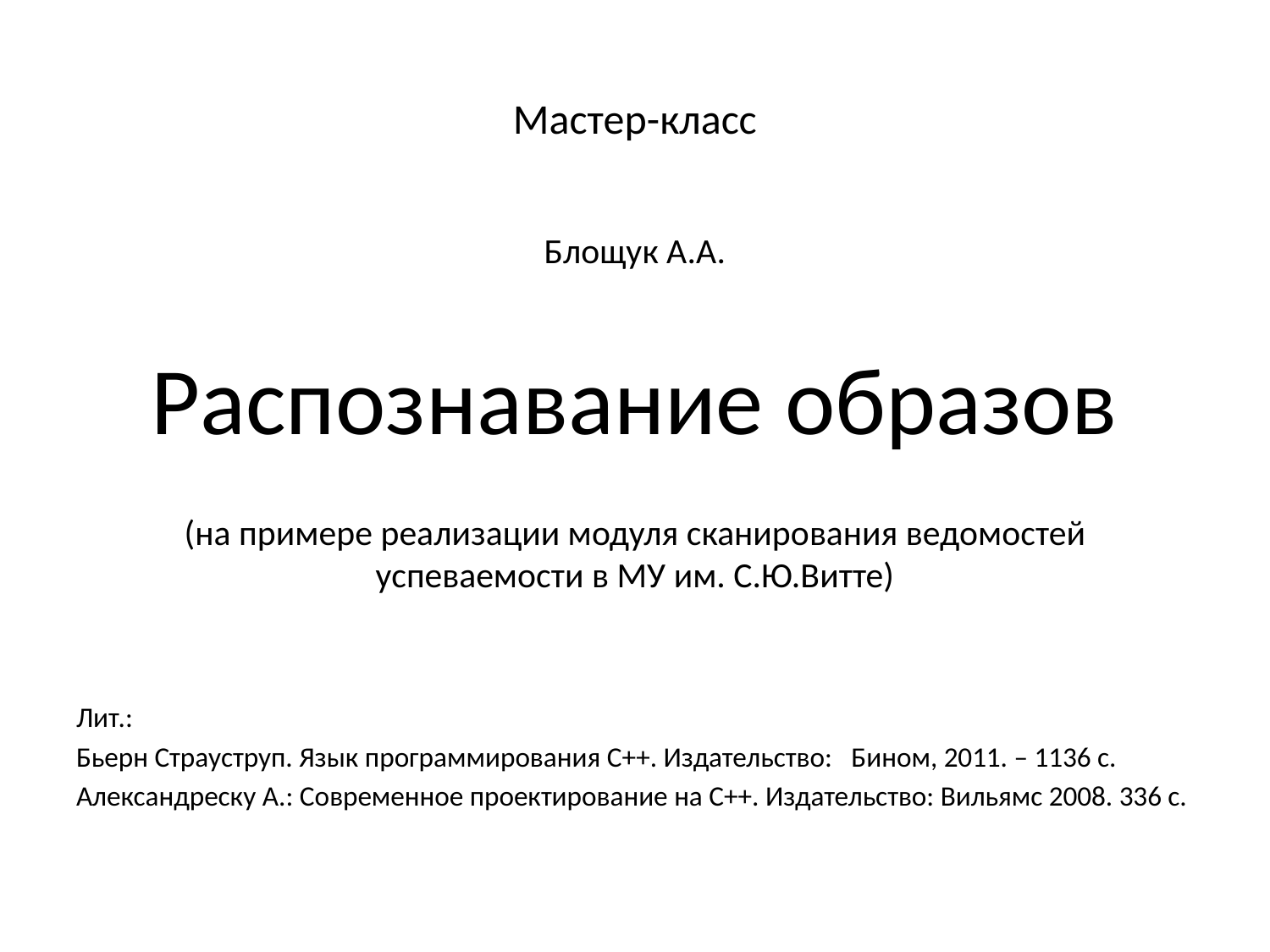

# Мастер-класс
Блощук А.А.

Распознавание образов

(на примере реализации модуля сканирования ведомостей успеваемости в МУ им. С.Ю.Витте)

Лит.:
Бьерн Страуструп. Язык программирования С++. Издательство:   Бином, 2011. – 1136 с.
Александреску А.: Современное проектирование на С++. Издательство: Вильямс 2008. 336 с.